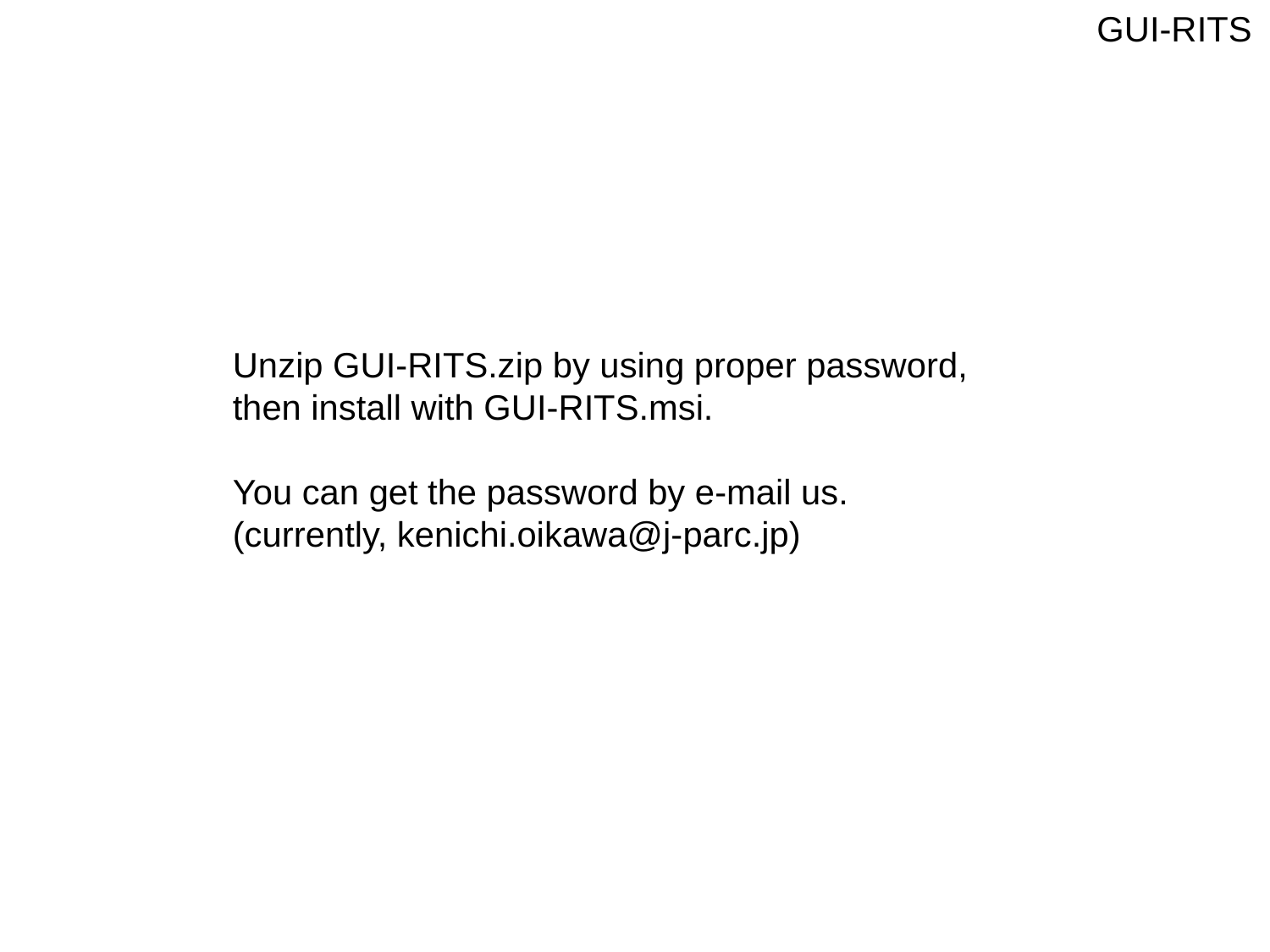

GUI-RITS
Unzip GUI-RITS.zip by using proper password, then install with GUI-RITS.msi.

You can get the password by e-mail us.
(currently, kenichi.oikawa@j-parc.jp)